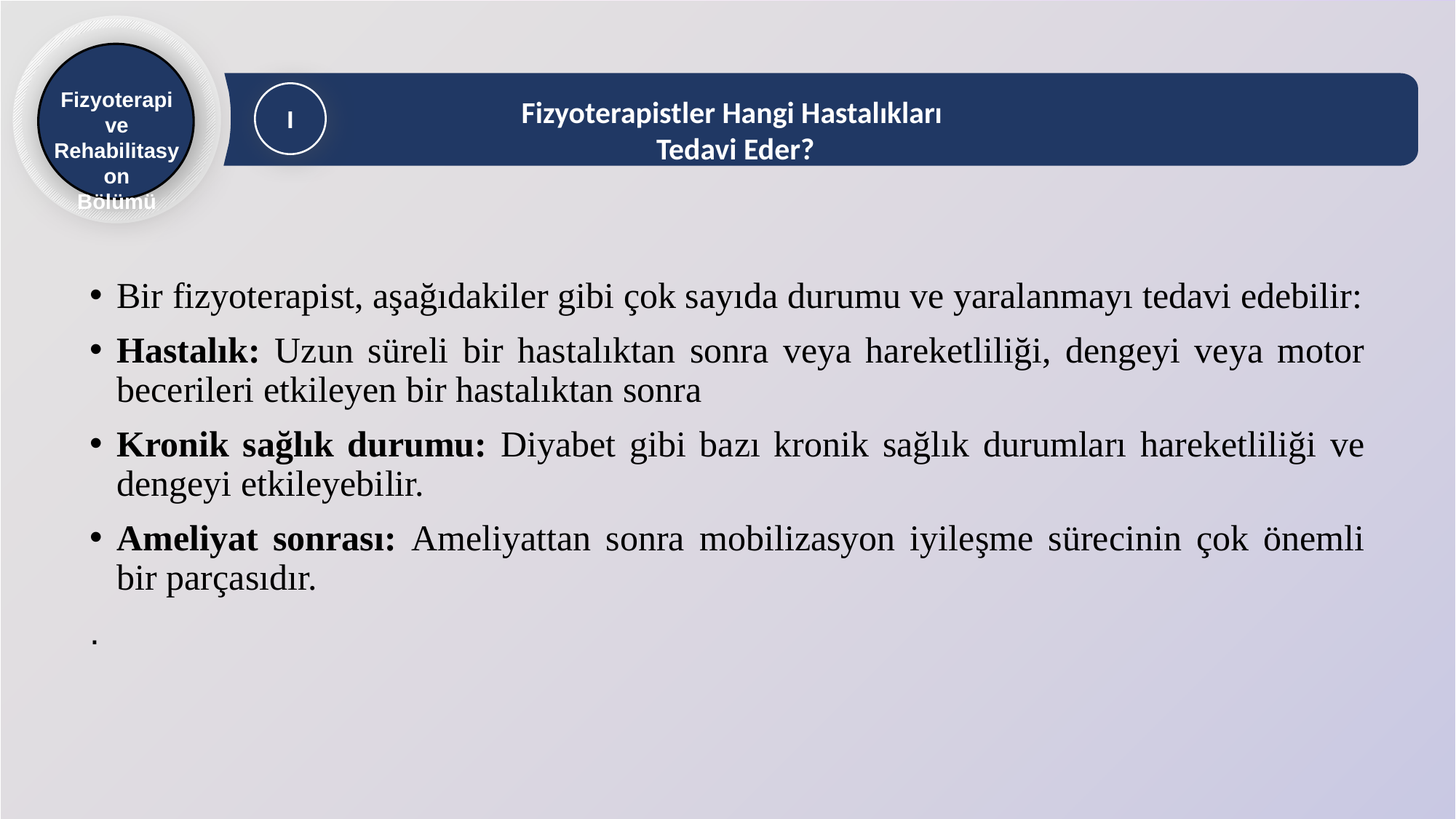

Fizyoterapistler Hangi Hastalıkları
 Tedavi Eder?
I
Fizyoterapi ve Rehabilitasyon
Bölümü
Bir fizyoterapist, aşağıdakiler gibi çok sayıda durumu ve yaralanmayı tedavi edebilir:
Hastalık: Uzun süreli bir hastalıktan sonra veya hareketliliği, dengeyi veya motor becerileri etkileyen bir hastalıktan sonra
Kronik sağlık durumu: Diyabet gibi bazı kronik sağlık durumları hareketliliği ve dengeyi etkileyebilir.
Ameliyat sonrası: Ameliyattan sonra mobilizasyon iyileşme sürecinin çok önemli bir parçasıdır.
.